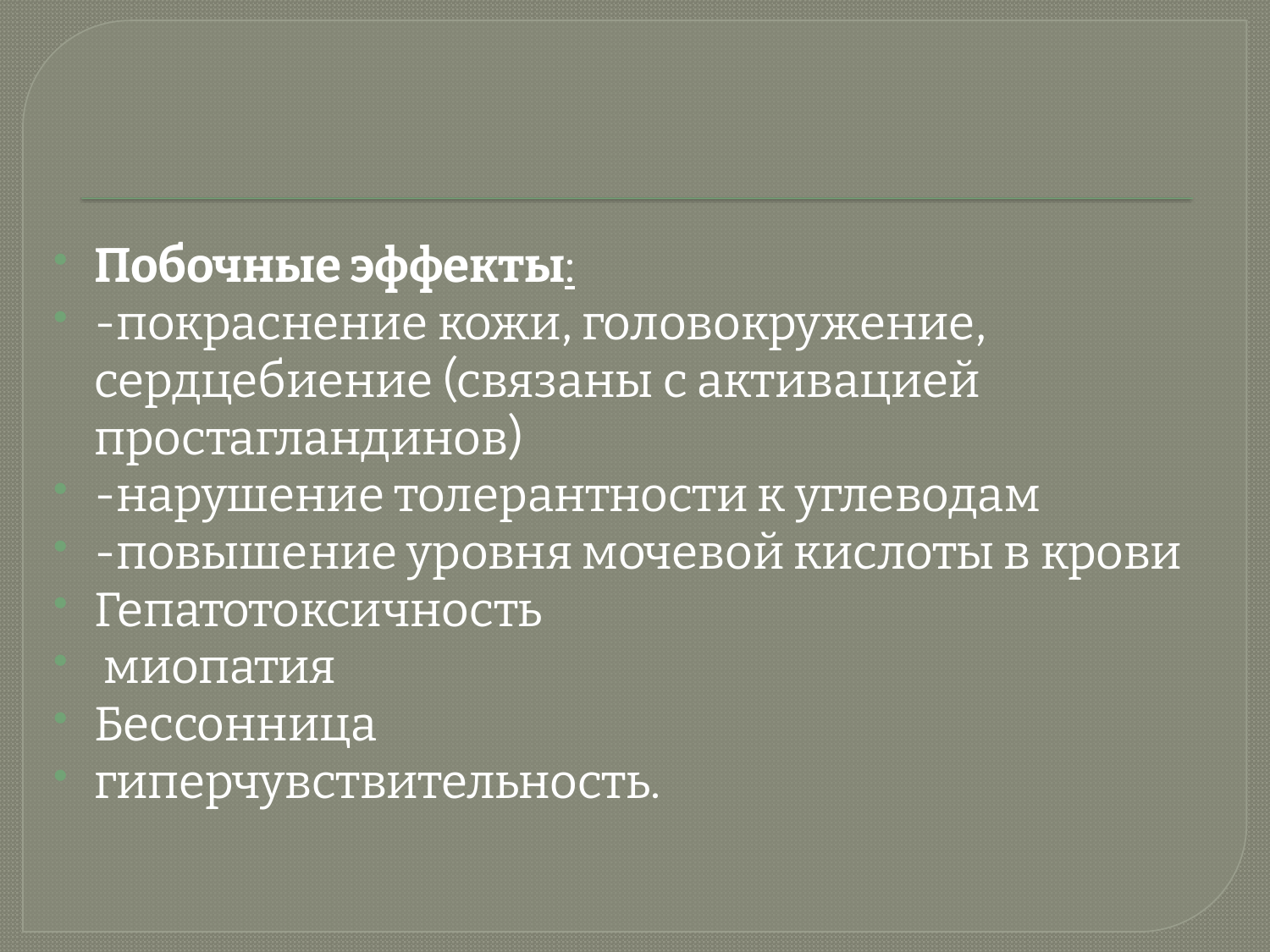

Побочные эффекты:
-покраснение кожи, головокружение, сердцебиение (связаны с активацией простагландинов)
-нарушение толерантности к углеводам
-повышение уровня мочевой кислоты в крови
Гепатотоксичность
 миопатия
Бессонница
гиперчувствительность.